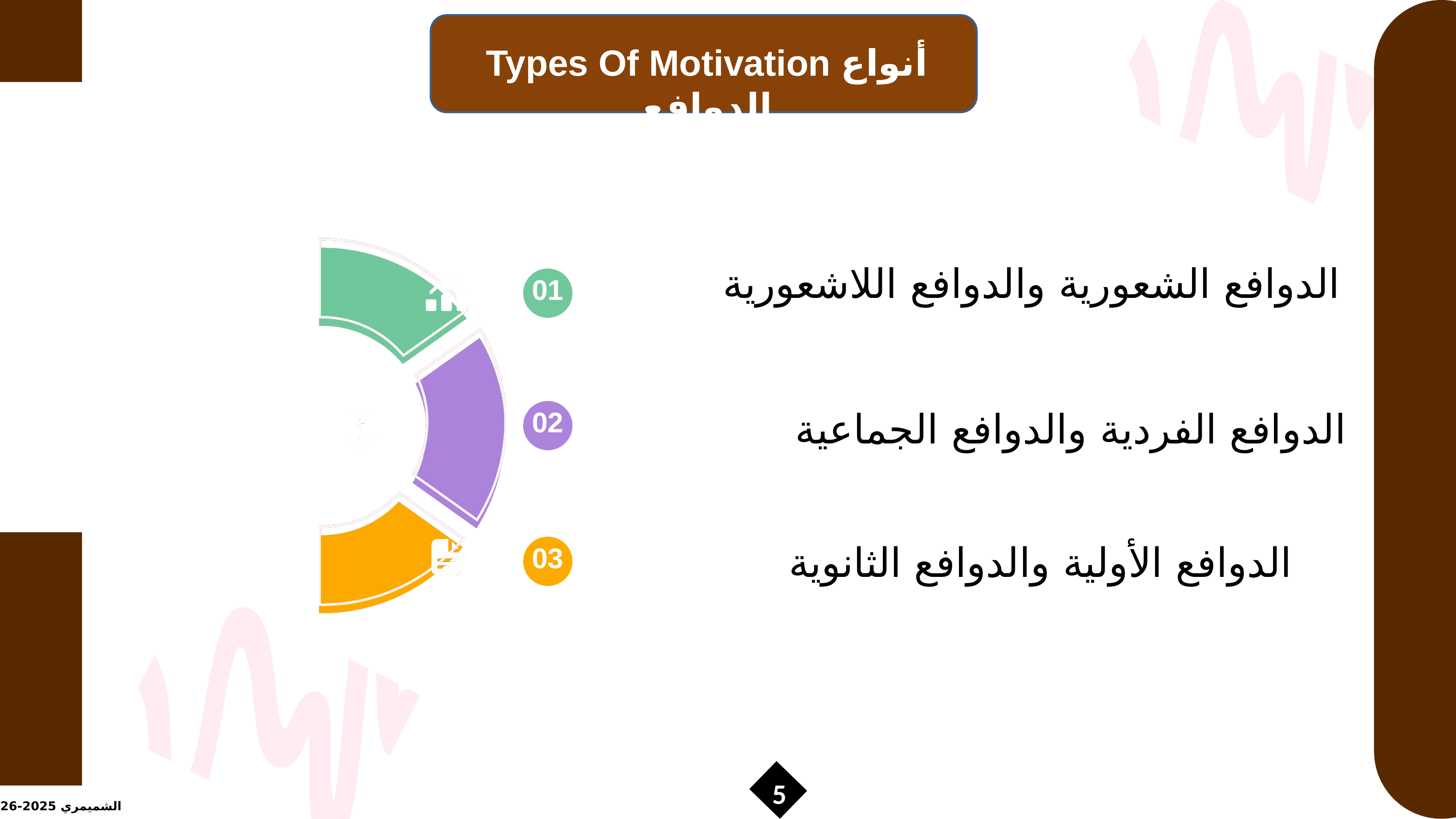

Types Of Motivation أنواع الدوافع

الدوافع الشعورية والدوافع اللاشعورية

01

02
الدوافع الفردية والدوافع الجماعية

03
الدوافع الأولية والدوافع الثانوية

5
الشميمري 2025-2026